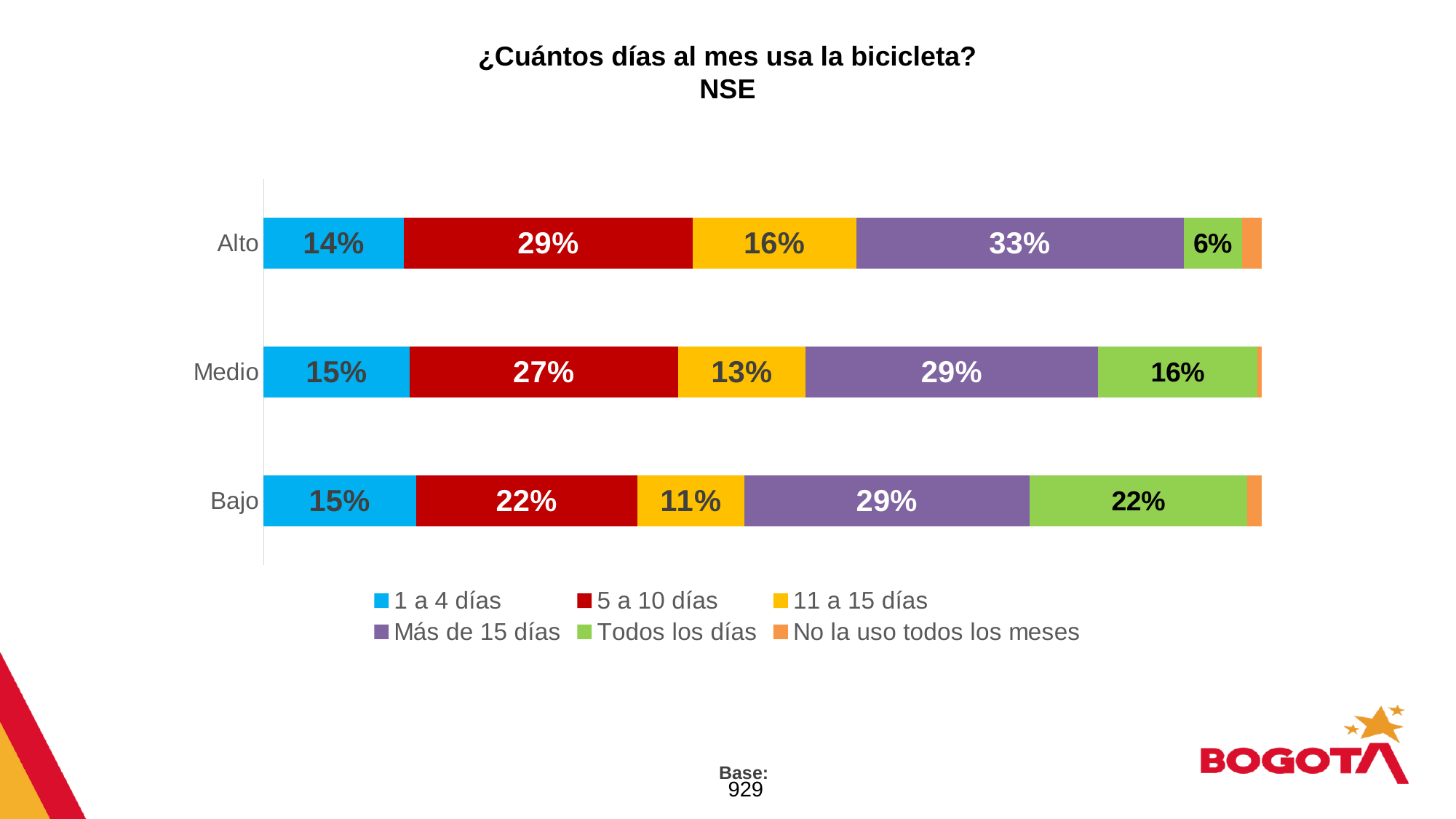

# ¿Cuántos días al mes usa la bicicleta? NSE

### Chart

| Category | 1 a 4 días | 5 a 10 días | 11 a 15 días | Más de 15 días | Todos los días | No la uso todos los meses |
|---|---|---|---|---|---|---|
| Bajo | 0.152507462650445 | 0.22215333823780245 | 0.10689396565151407 | 0.2855397726739693 | 0.21831063976055243 | 0.014594821025716345 |
| Medio | 0.1463281325722334 | 0.2687163657068308 | 0.12811764030495934 | 0.29253144358556044 | 0.15968893381160096 | 0.004617484018813157 |
| Alto | 0.14059367937880232 | 0.2893838051598298 | 0.16357308632008508 | 0.3280228786234359 | 0.05824426559182646 | 0.02018228492602081 |
Base: 929